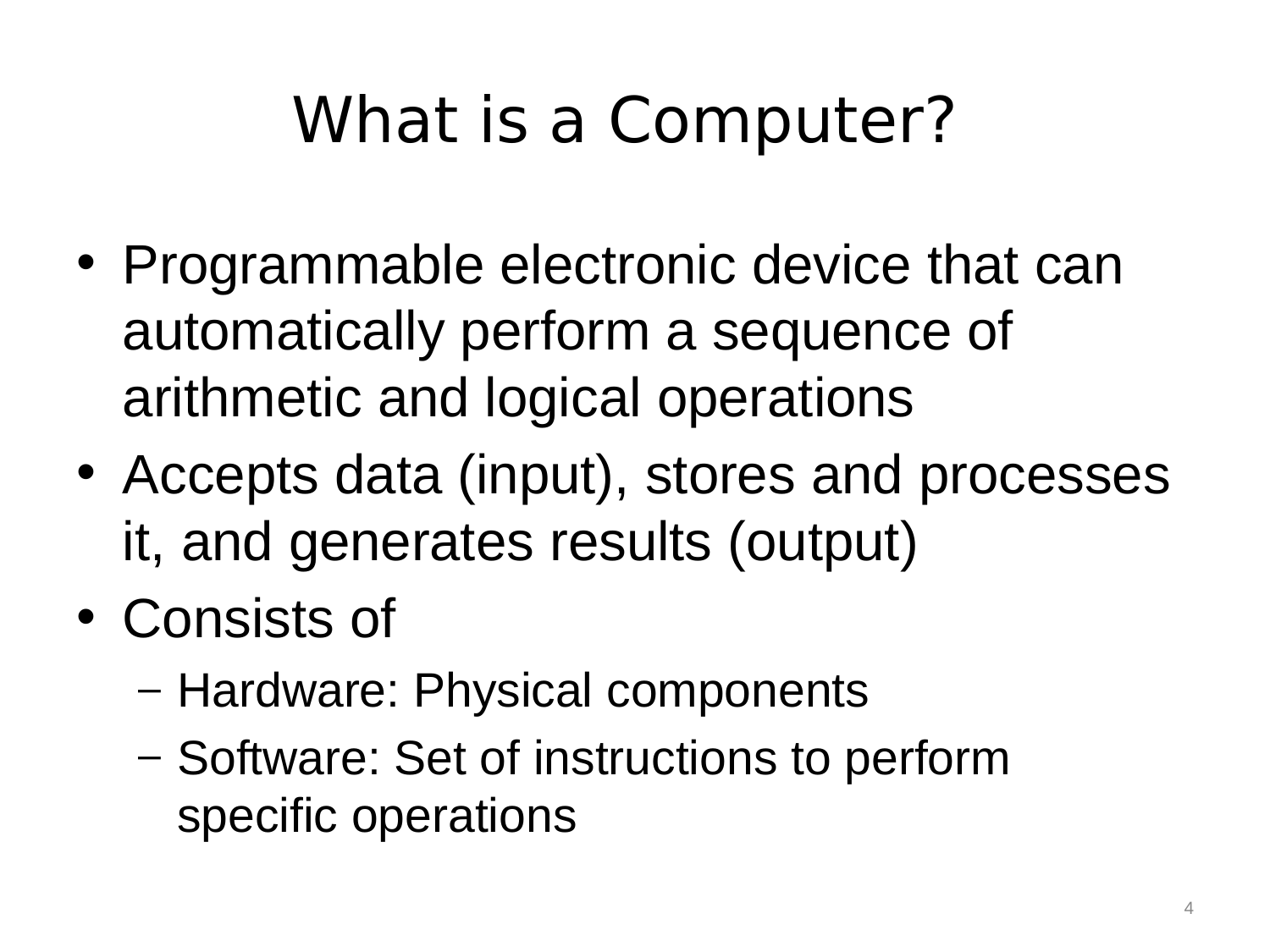

# What is a Computer?
Programmable electronic device that can automatically perform a sequence of arithmetic and logical operations
Accepts data (input), stores and processes it, and generates results (output)
Consists of
Hardware: Physical components
Software: Set of instructions to perform 	specific operations
4